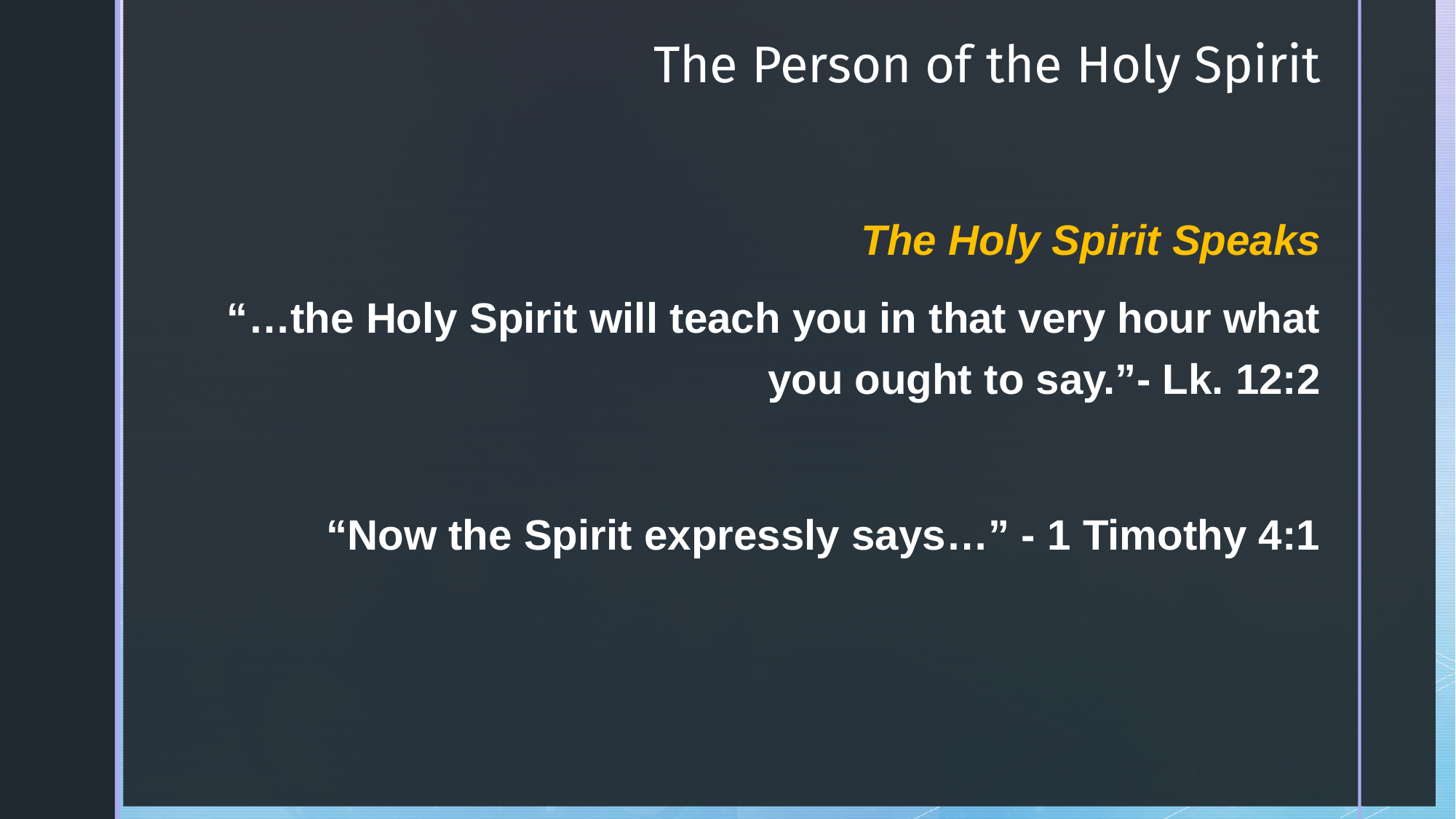

# The Person of the Holy Spirit
The Holy Spirit Speaks
“…the Holy Spirit will teach you in that very hour what you ought to say.”- Lk. 12:2

“Now the Spirit expressly says…” - 1 Timothy 4:1